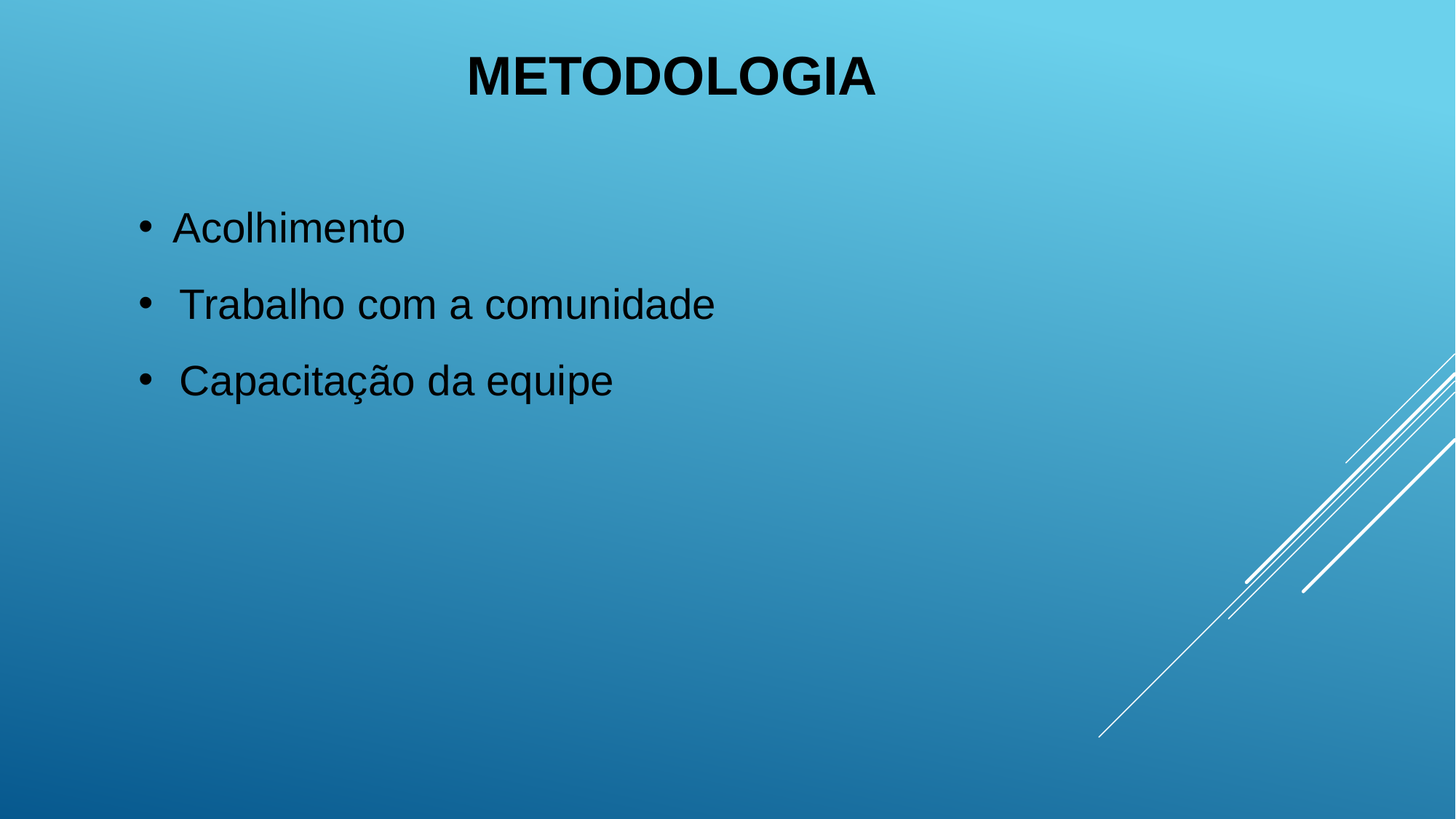

METODOLOGIA

Acolhimento
Trabalho com a comunidade
Capacitação da equipe